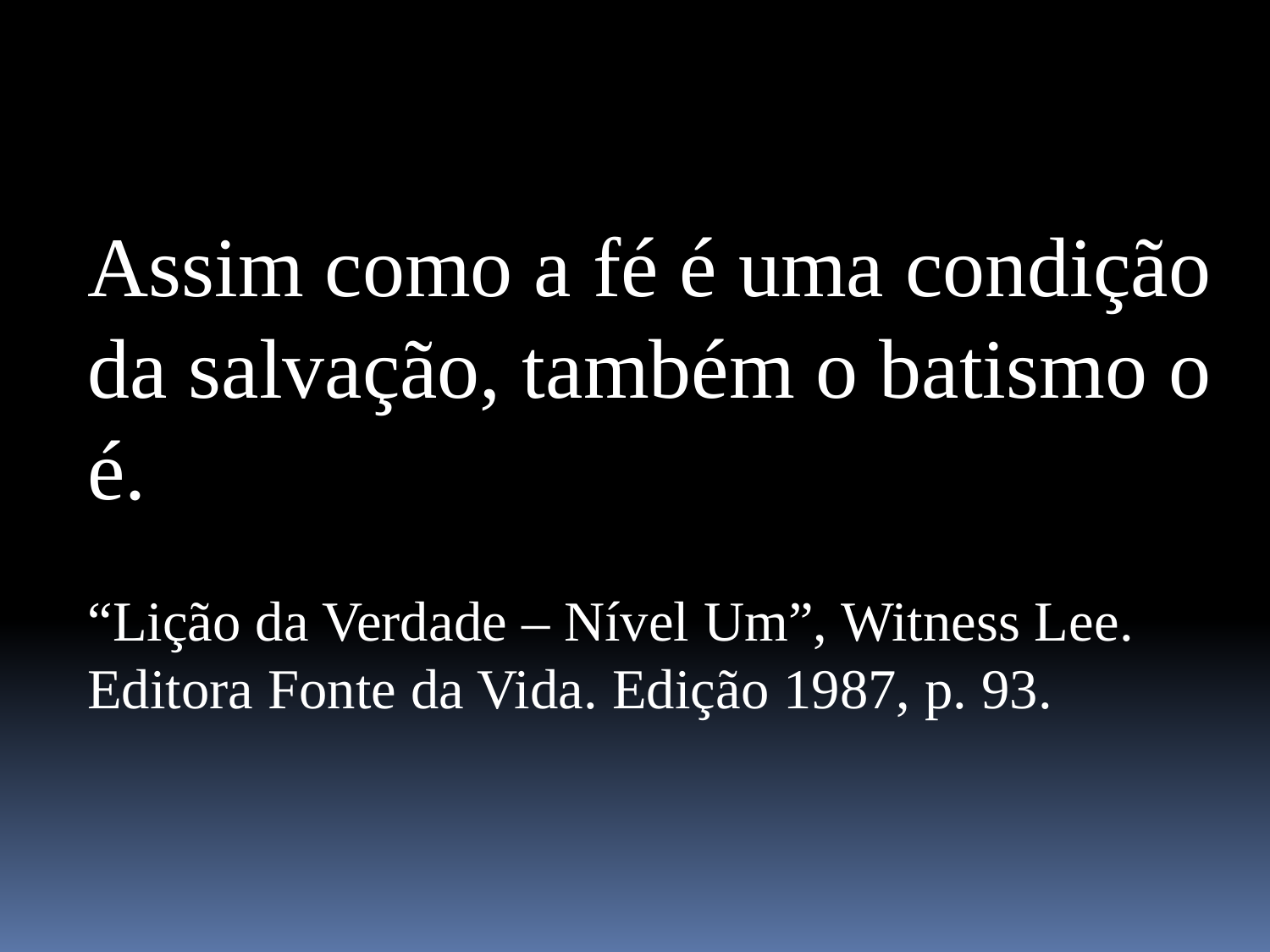

Assim como a fé é uma condição da salvação, também o batismo o é.

“Lição da Verdade – Nível Um”, Witness Lee. Editora Fonte da Vida. Edição 1987, p. 93.